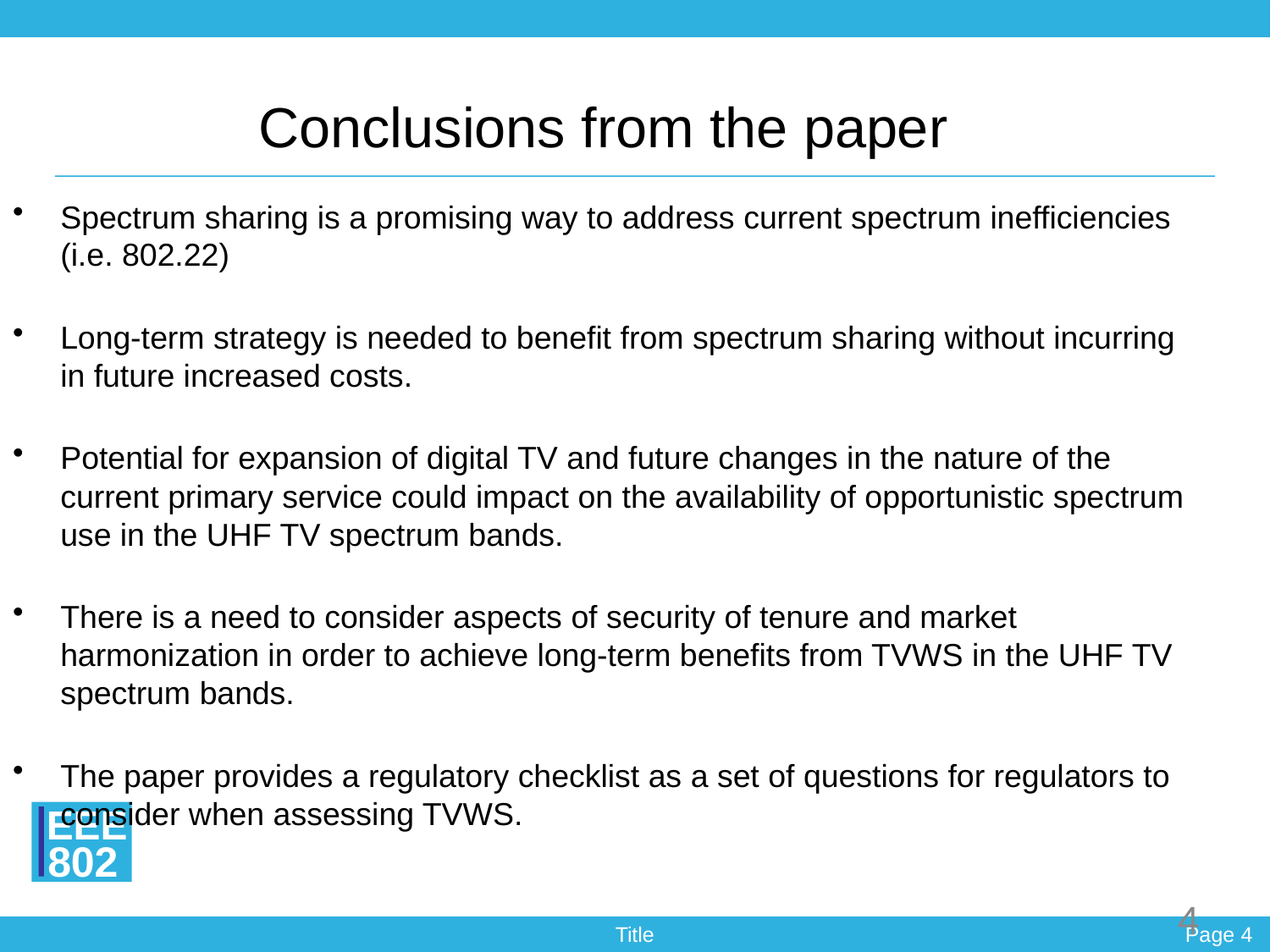

# Conclusions from the paper
Spectrum sharing is a promising way to address current spectrum inefficiencies (i.e. 802.22)
Long-term strategy is needed to benefit from spectrum sharing without incurring in future increased costs.
Potential for expansion of digital TV and future changes in the nature of the current primary service could impact on the availability of opportunistic spectrum use in the UHF TV spectrum bands.
There is a need to consider aspects of security of tenure and market harmonization in order to achieve long-term benefits from TVWS in the UHF TV spectrum bands.
The paper provides a regulatory checklist as a set of questions for regulators to consider when assessing TVWS.

4